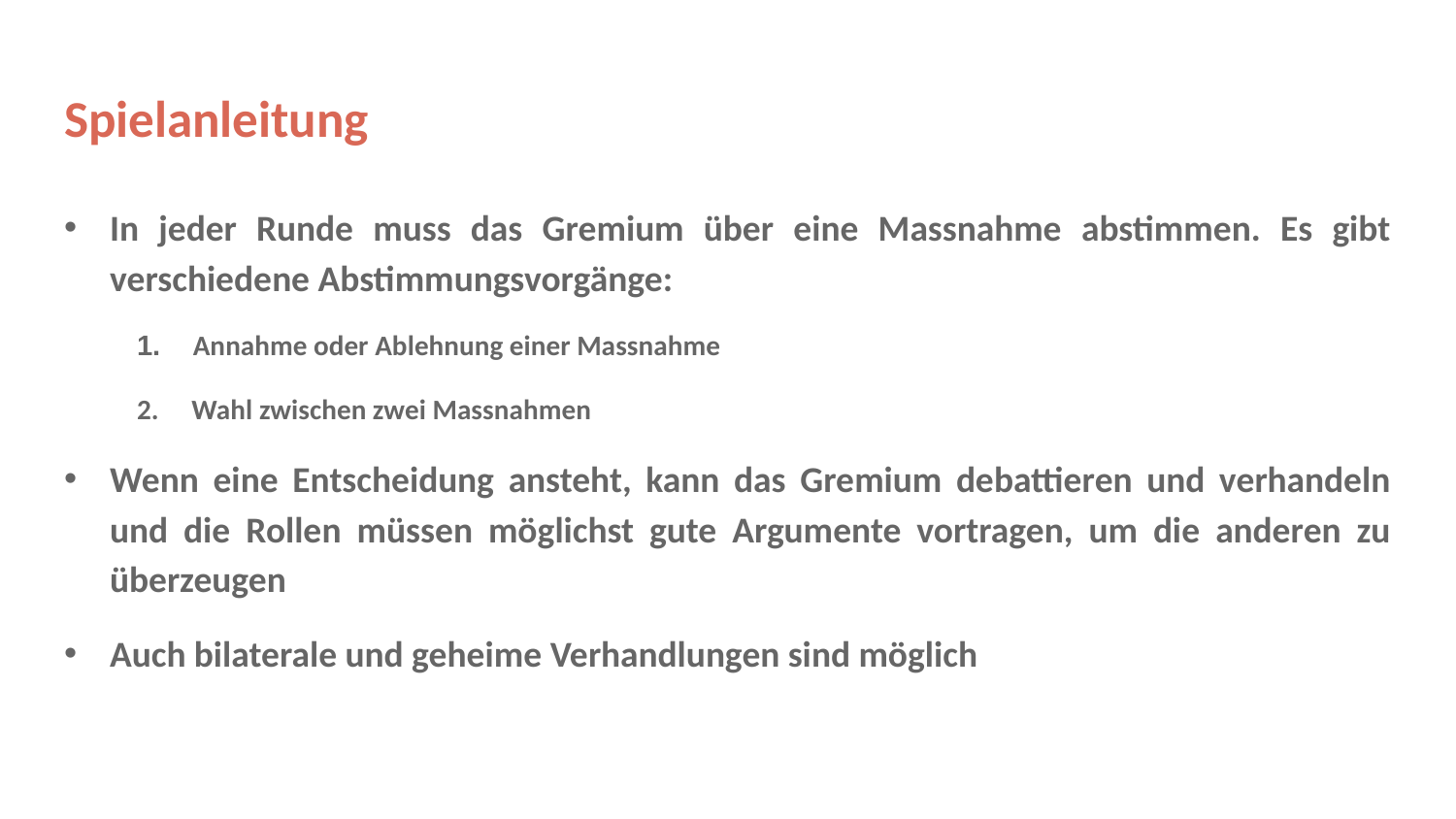

# Spielanleitung
In jeder Runde muss das Gremium über eine Massnahme abstimmen. Es gibt verschiedene Abstimmungsvorgänge:
1.    Annahme oder Ablehnung einer Massnahme
Wahl zwischen zwei Massnahmen
Wenn eine Entscheidung ansteht, kann das Gremium debattieren und verhandeln und die Rollen müssen möglichst gute Argumente vortragen, um die anderen zu überzeugen
Auch bilaterale und geheime Verhandlungen sind möglich